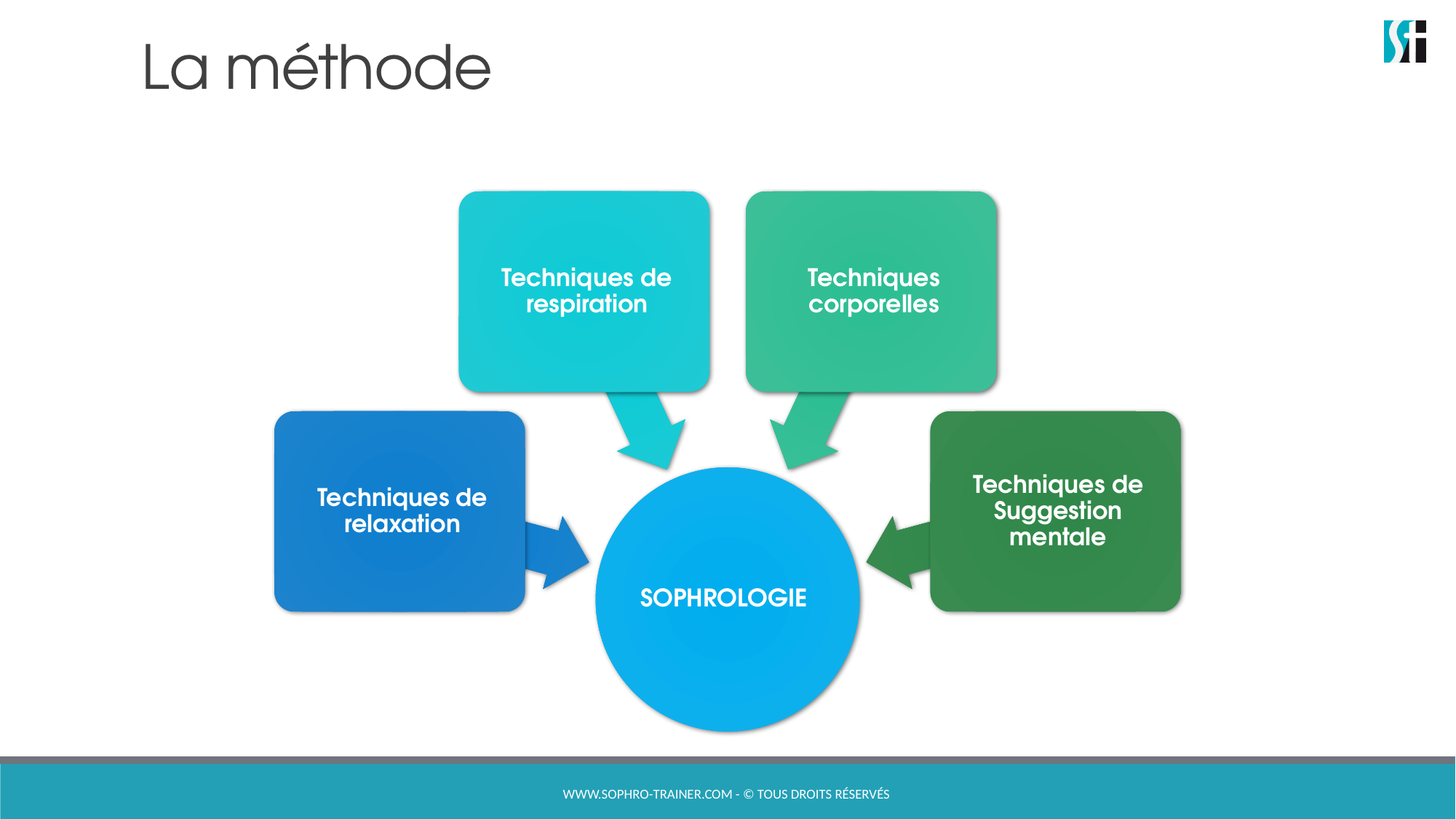

# La méthode
SOPHROLOGIE
Techniques de relaxation
Techniques de respiration
Techniques corporelles
Techniques de Suggestion mentale
www.sophro-trainer.com - © Tous droits réservés